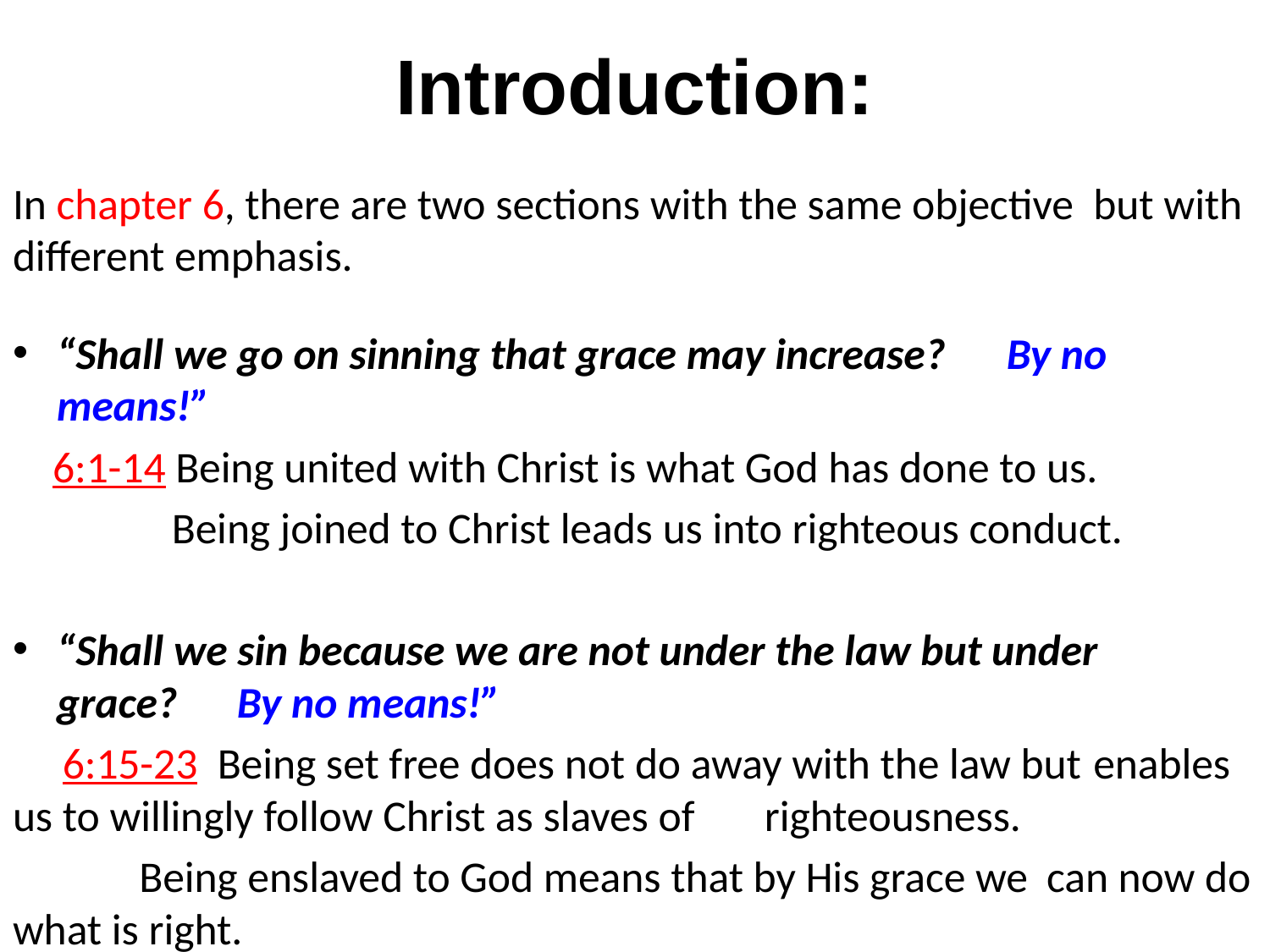

# Introduction:
In chapter 6, there are two sections with the same objective 	but with different emphasis.

“Shall we go on sinning that grace may increase? 		 By no means!”
    6:1-14 Being united with Christ is what God has done to us.
                Being joined to Christ leads us into righteous conduct.

“Shall we sin because we are not under the law but under 	grace?      By no means!”
     6:15-23  Being set free does not do away with the law but 		enables us to willingly follow Christ as slaves of 		righteousness.
	        Being enslaved to God means that by His grace we 		can now do what is right.